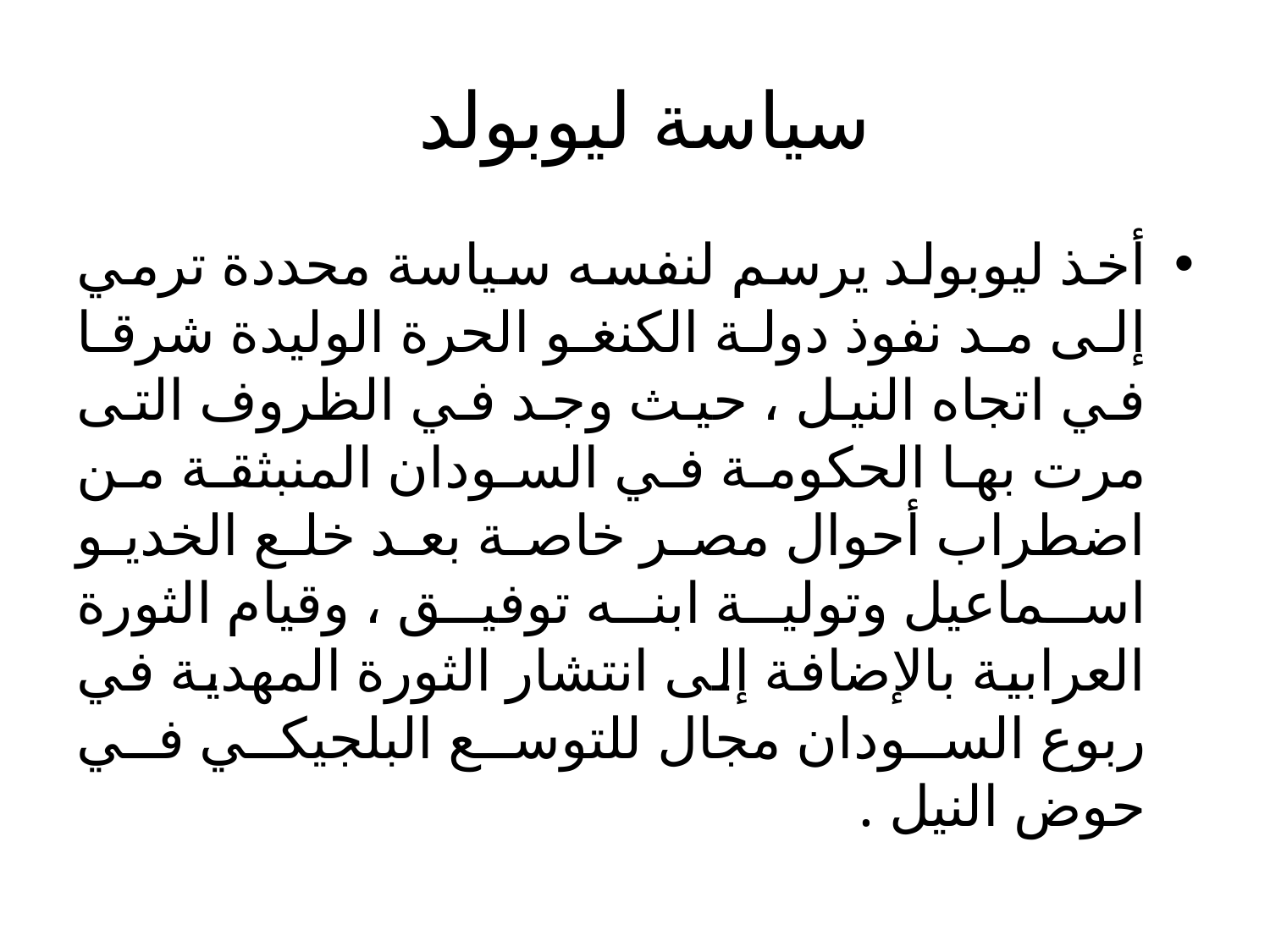

# سياسة ليوبولد
أخذ ليوبولد يرسم لنفسه سياسة محددة ترمي إلى مد نفوذ دولة الكنغو الحرة الوليدة شرقا في اتجاه النيل ، حيث وجد في الظروف التى مرت بها الحكومة في السودان المنبثقة من اضطراب أحوال مصر خاصة بعد خلع الخديو اسماعيل وتولية ابنه توفيق ، وقيام الثورة العرابية بالإضافة إلى انتشار الثورة المهدية في ربوع السودان مجال للتوسع البلجيكي في حوض النيل .